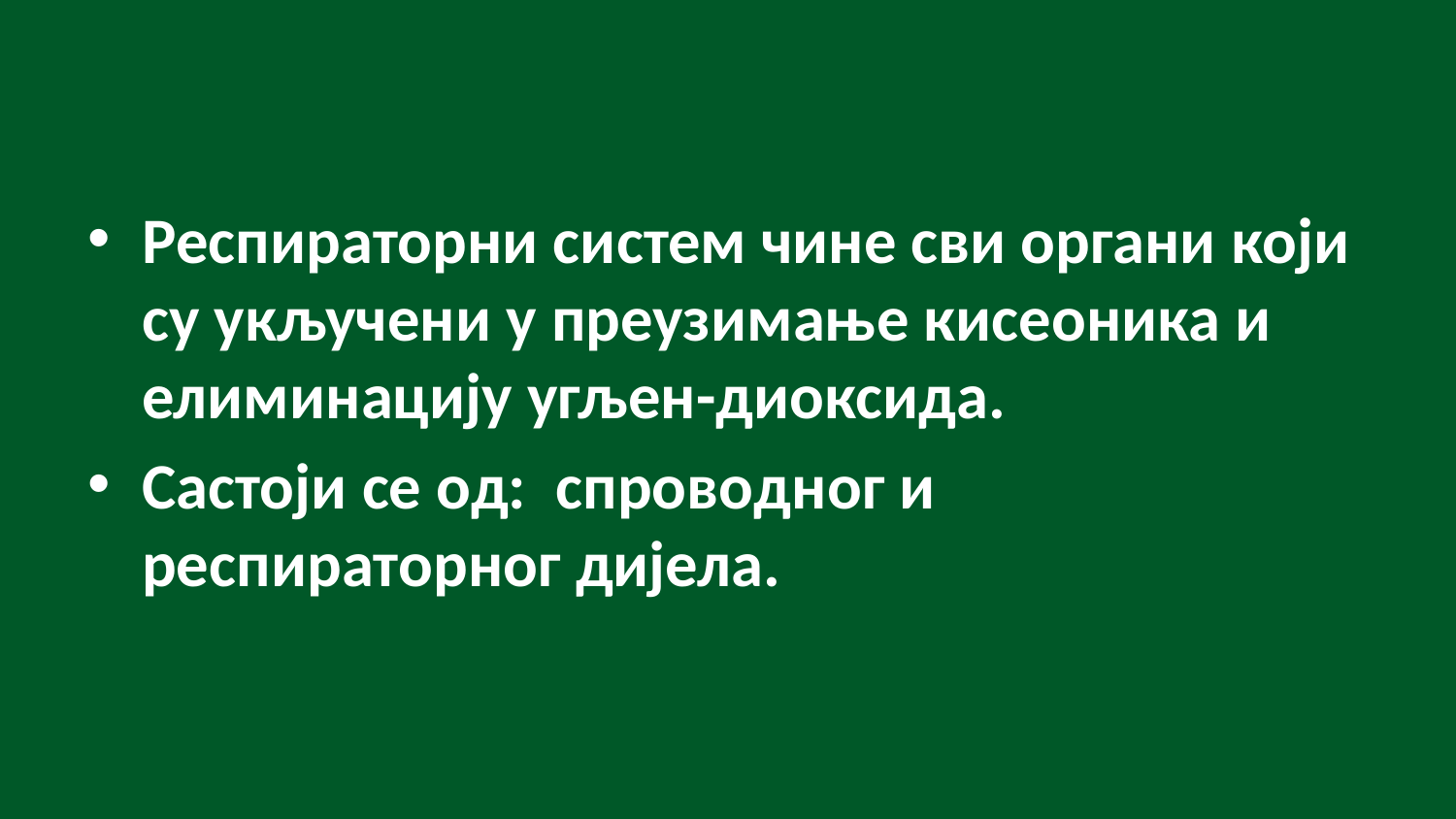

#
Респираторни систем чине сви органи који су укључени у преузимање кисеоника и елиминацију угљен-диоксида.
Састоји се од:  спроводног и респираторног дијела.